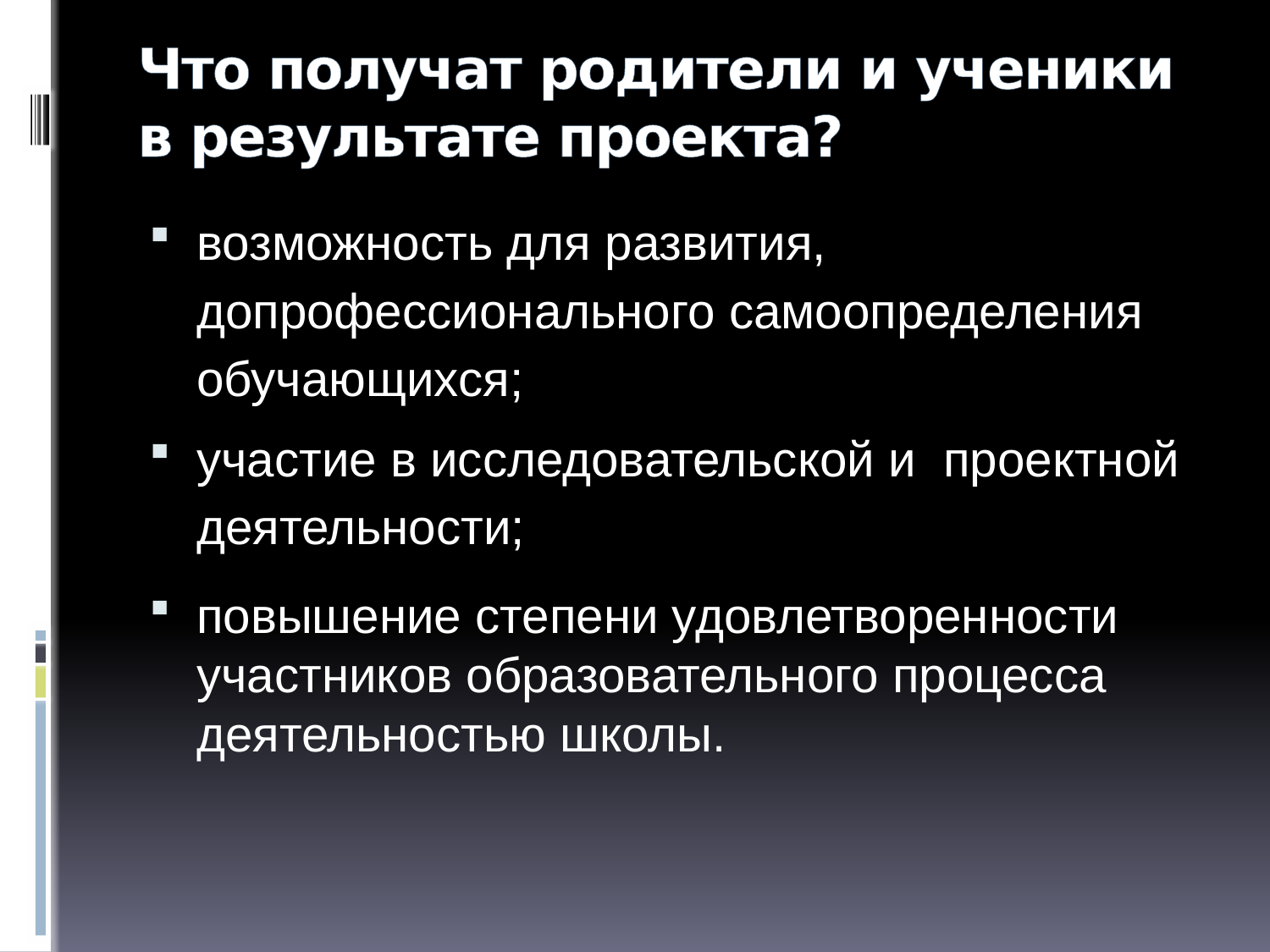

# Что получат родители и ученики в результате проекта?
возможность для развития, допрофессионального самоопределения обучающихся;
участие в исследовательской и  проектной деятельности;
повышение степени удовлетворенности участников образовательного процесса деятельностью школы.